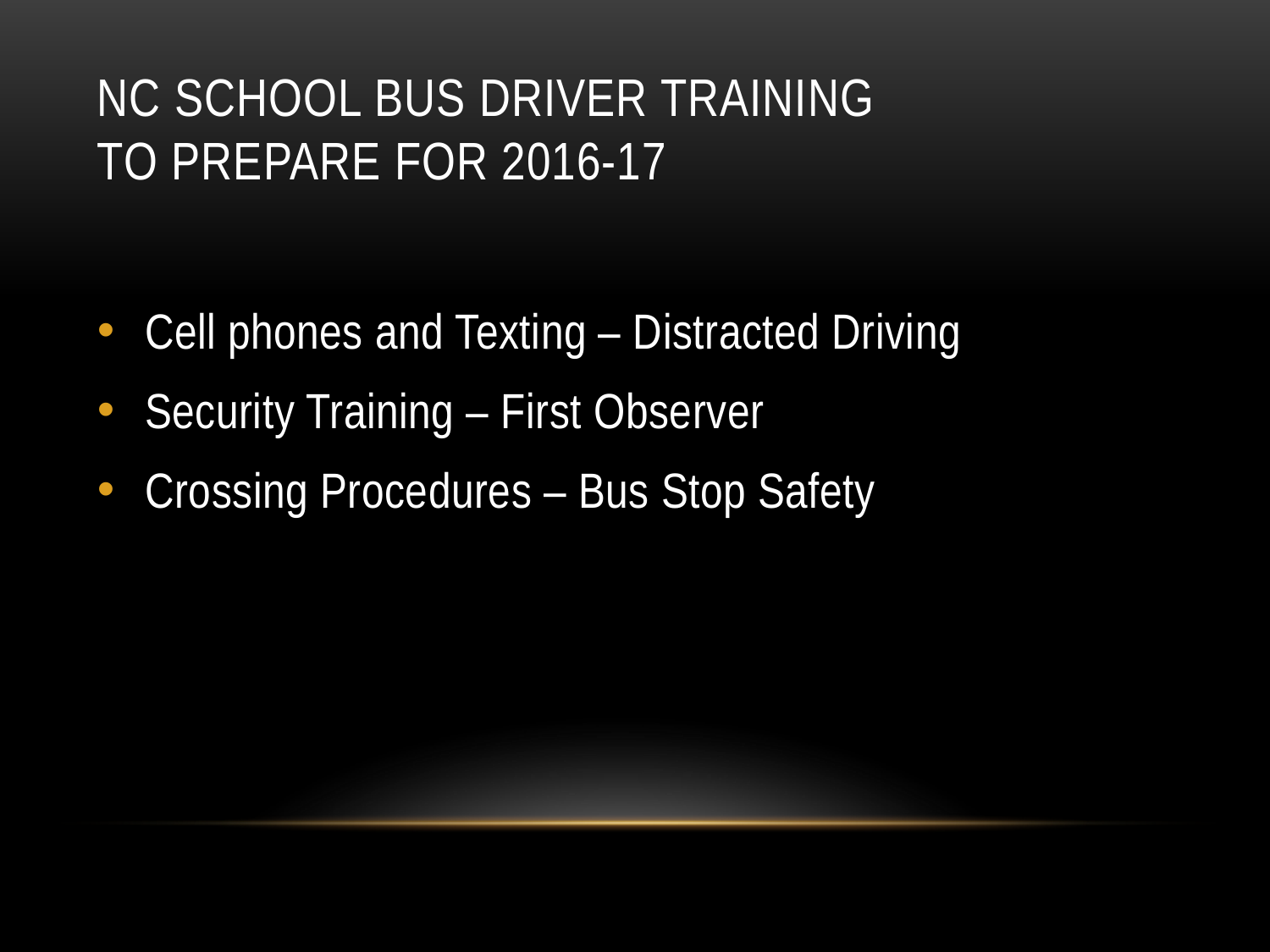

# NC School Bus Driver Training TO PREPARE FOR 2016-17

Cell phones and Texting – Distracted Driving
Security Training – First Observer
Crossing Procedures – Bus Stop Safety